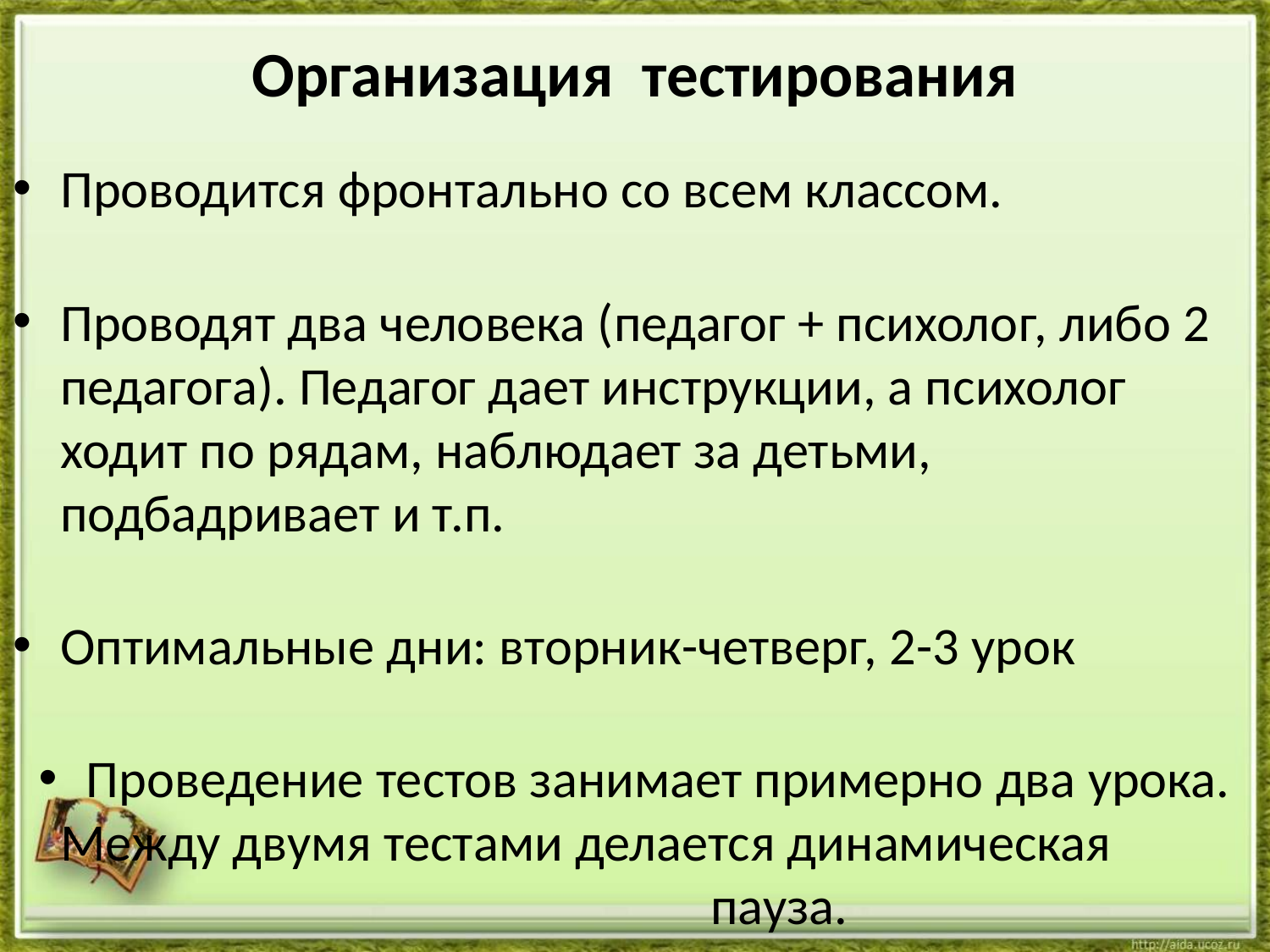

# Организация  тестирования
Проводится фронтально со всем классом.

Проводят два человека (педагог + психолог, либо 2 педагога). Педагог дает инструкции, а психолог ходит по рядам, наблюдает за детьми, подбадривает и т.п.

Оптимальные дни: вторник-четверг, 2-3 урок

Проведение тестов занимает примерно два урока. Между двумя тестами делается динамическая                                 пауза.